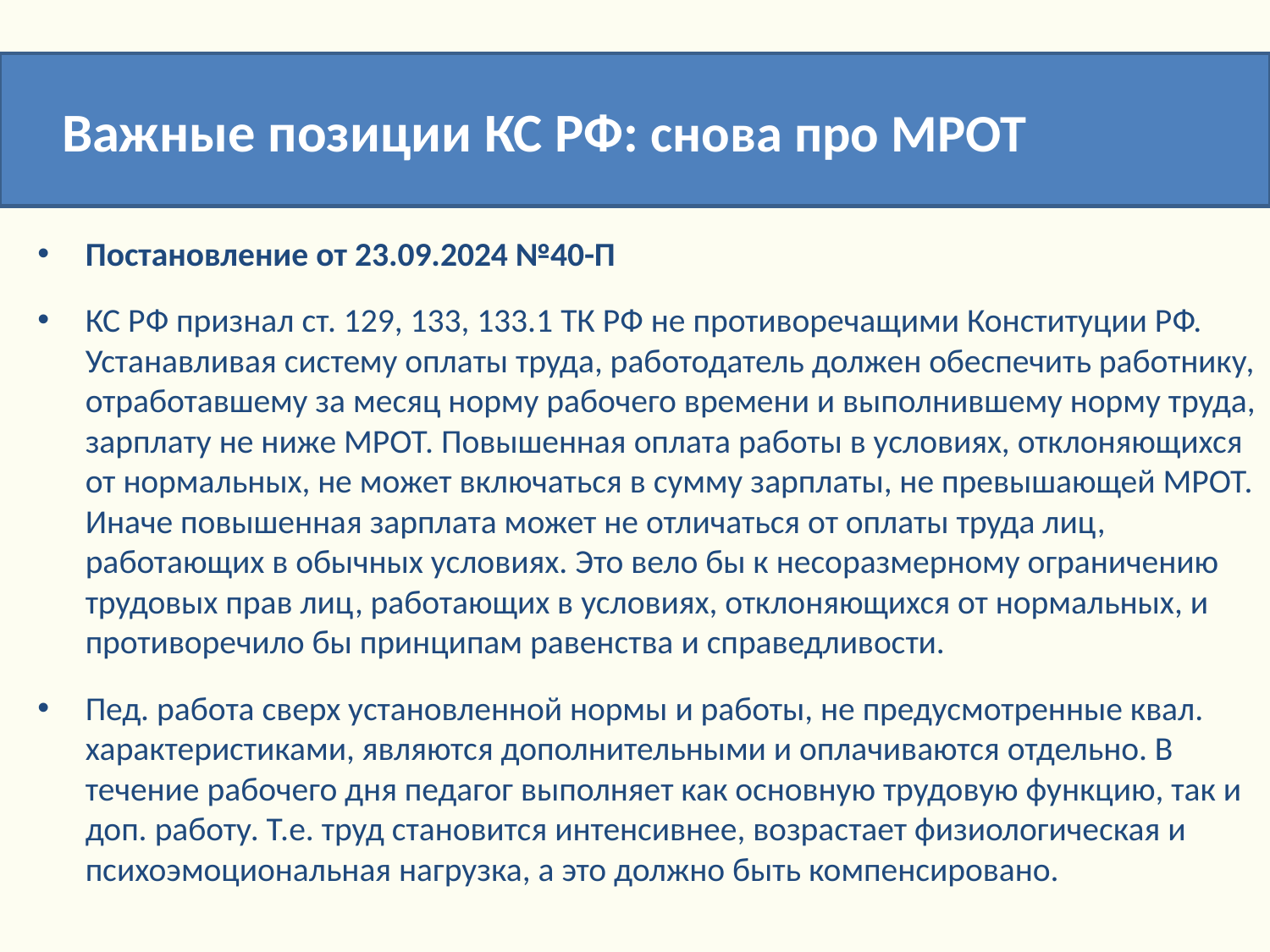

Важные позиции КС РФ: снова про МРОТ
Постановление от 23.09.2024 №40-П

КС РФ признал ст. 129, 133, 133.1 ТК РФ не противоречащими Конституции РФ. Устанавливая систему оплаты труда, работодатель должен обеспечить работнику, отработавшему за месяц норму рабочего времени и выполнившему норму труда, зарплату не ниже МРОТ. Повышенная оплата работы в условиях, отклоняющихся от нормальных, не может включаться в сумму зарплаты, не превышающей МРОТ. Иначе повышенная зарплата может не отличаться от оплаты труда лиц, работающих в обычных условиях. Это вело бы к несоразмерному ограничению трудовых прав лиц, работающих в условиях, отклоняющихся от нормальных, и противоречило бы принципам равенства и справедливости.

Пед. работа сверх установленной нормы и работы, не предусмотренные квал. характеристиками, являются дополнительными и оплачиваются отдельно. В течение рабочего дня педагог выполняет как основную трудовую функцию, так и доп. работу. Т.е. труд становится интенсивнее, возрастает физиологическая и психоэмоциональная нагрузка, а это должно быть компенсировано.